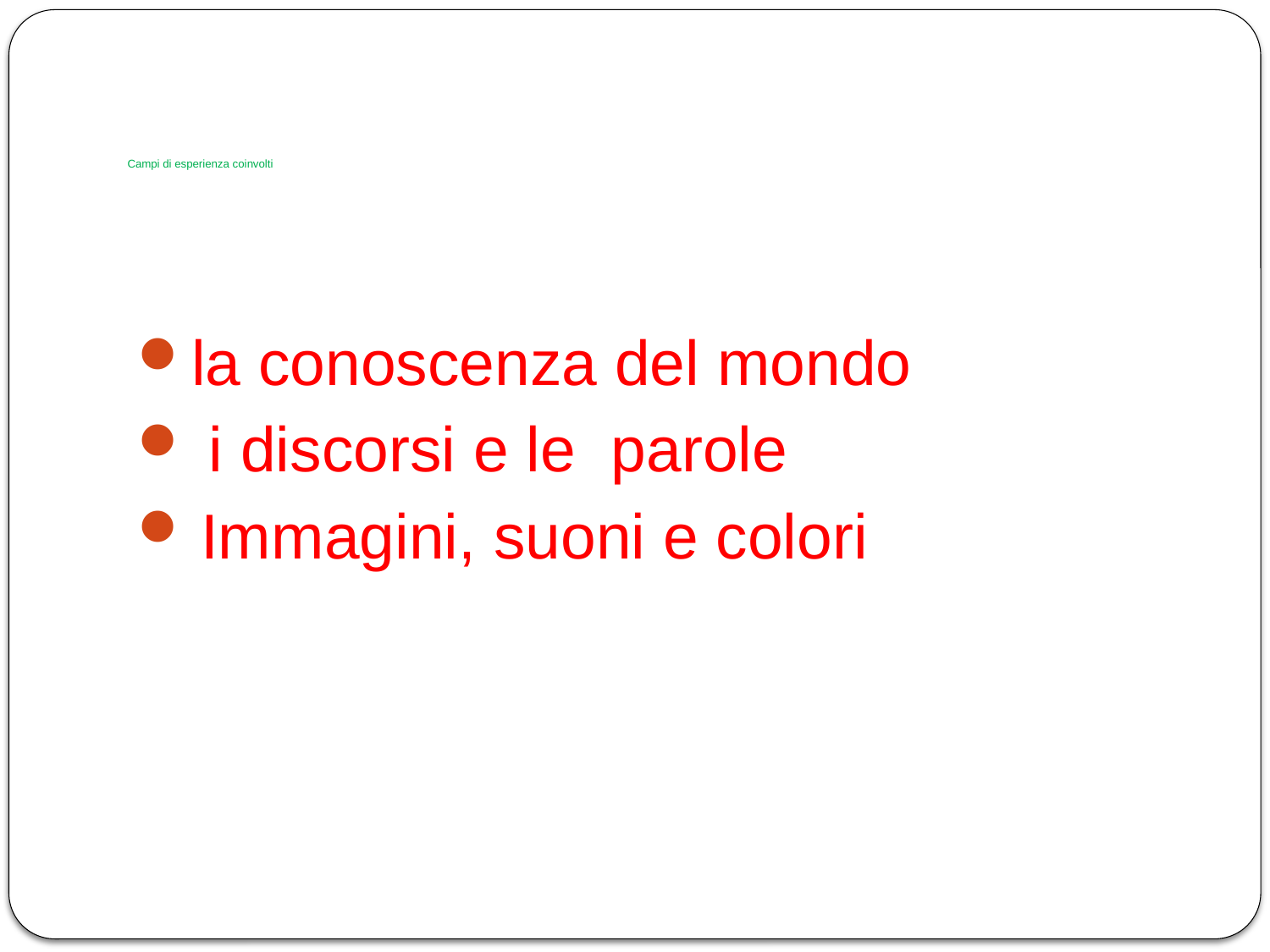

# Campi di esperienza coinvolti
la conoscenza del mondo
 i discorsi e le  parole
Immagini, suoni e colori